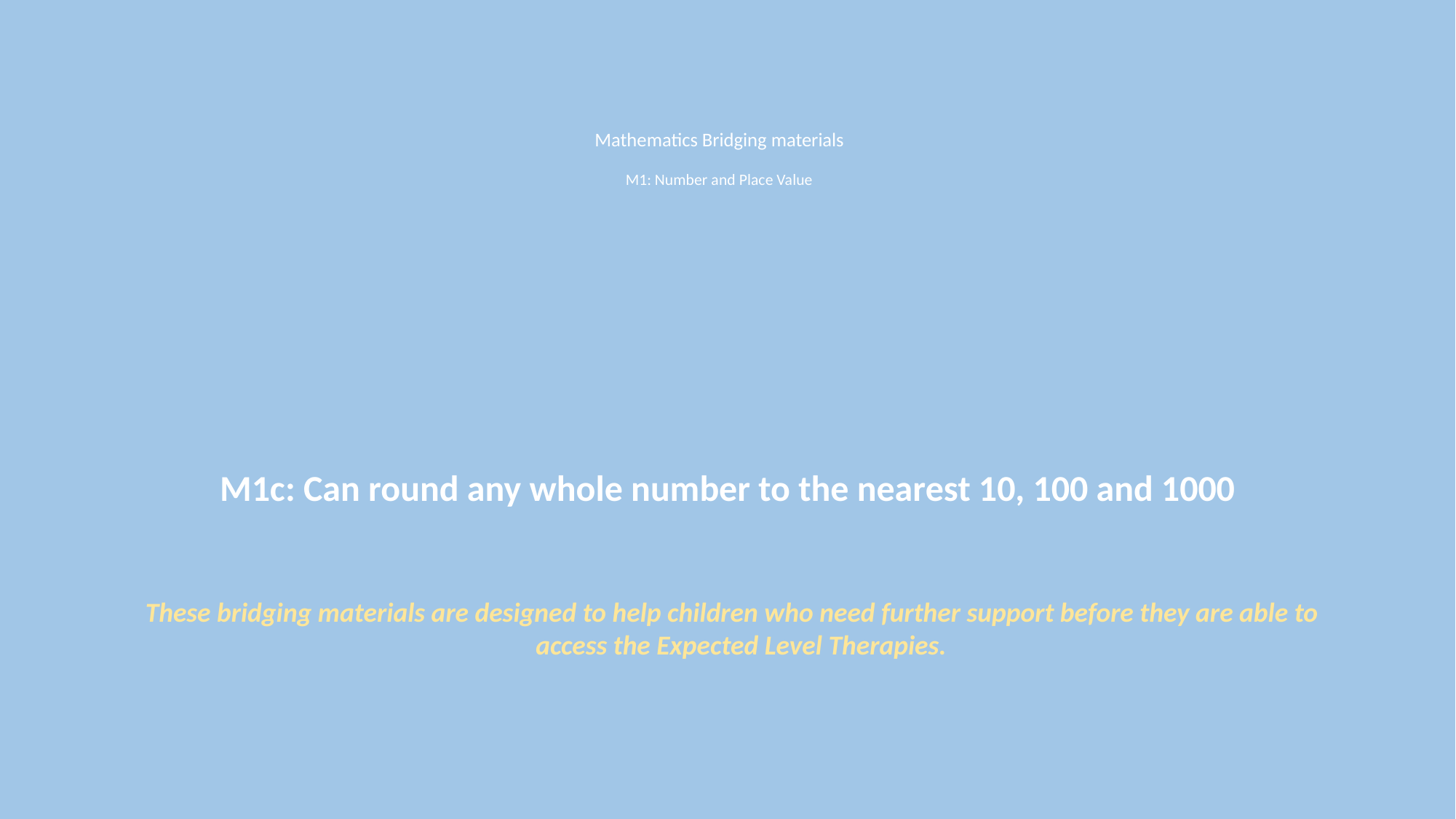

# Mathematics Bridging materials M1: Number and Place Value
M1c: Can round any whole number to the nearest 10, 100 and 1000

 These bridging materials are designed to help children who need further support before they are able to access the Expected Level Therapies.